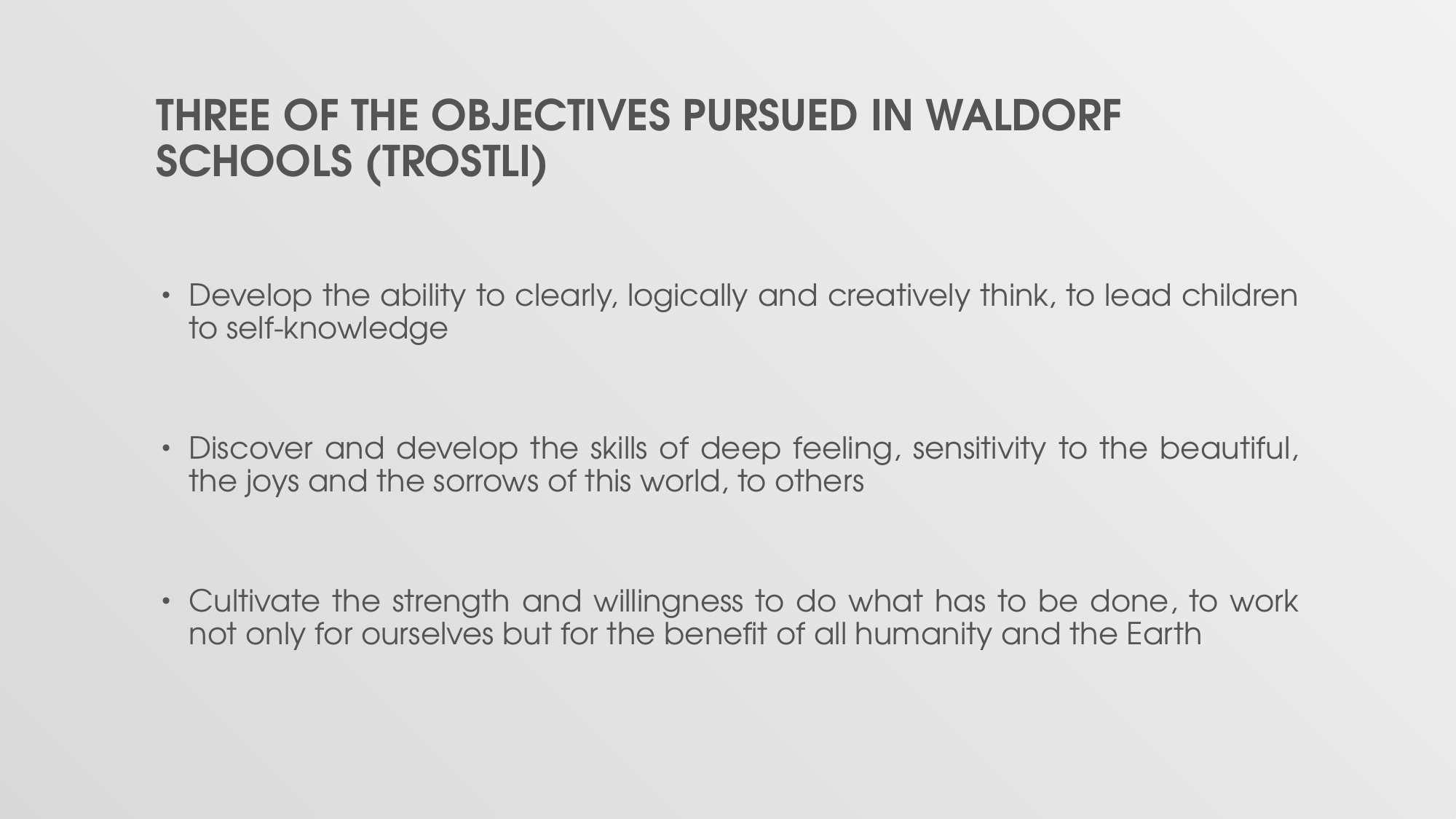

# Three of the objectives pursued in Waldorf schools (Trostli)

Develop the ability to clearly, logically and creatively think, to lead children to self-knowledge

Discover and develop the skills of deep feeling, sensitivity to the beautiful, the joys and the sorrows of this world, to others

Cultivate the strength and willingness to do what has to be done, to work not only for ourselves but for the benefit of all humanity and the Earth